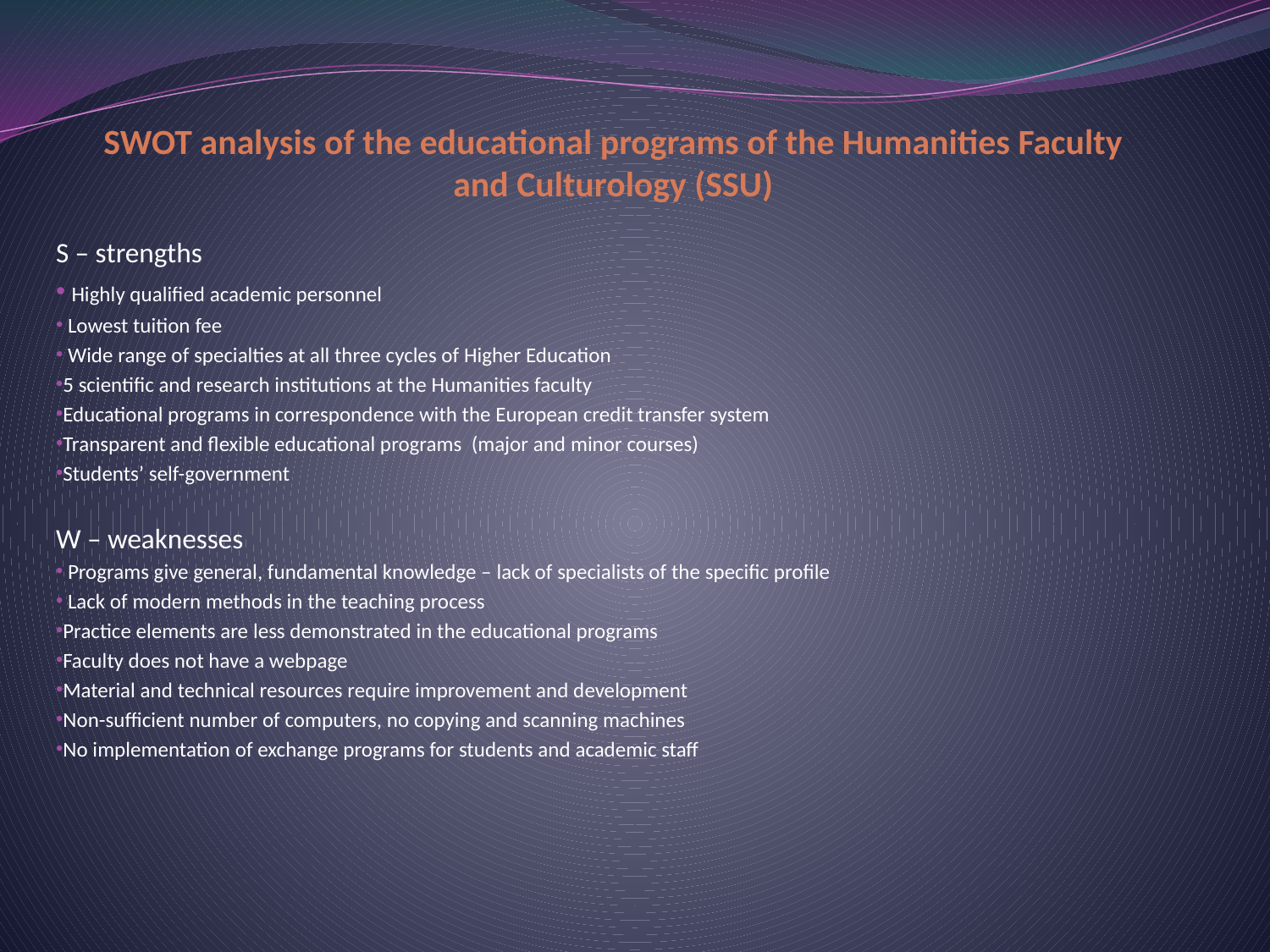

# SWOT analysis of the educational programs of the Humanities Faculty and Culturology (SSU)
S – strengths
 Highly qualified academic personnel
 Lowest tuition fee
 Wide range of specialties at all three cycles of Higher Education
5 scientific and research institutions at the Humanities faculty
Educational programs in correspondence with the European credit transfer system
Transparent and flexible educational programs  (major and minor courses)
Students’ self-government

W – weaknesses
 Programs give general, fundamental knowledge – lack of specialists of the specific profile
 Lack of modern methods in the teaching process
Practice elements are less demonstrated in the educational programs
Faculty does not have a webpage
Material and technical resources require improvement and development
Non-sufficient number of computers, no copying and scanning machines
No implementation of exchange programs for students and academic staff